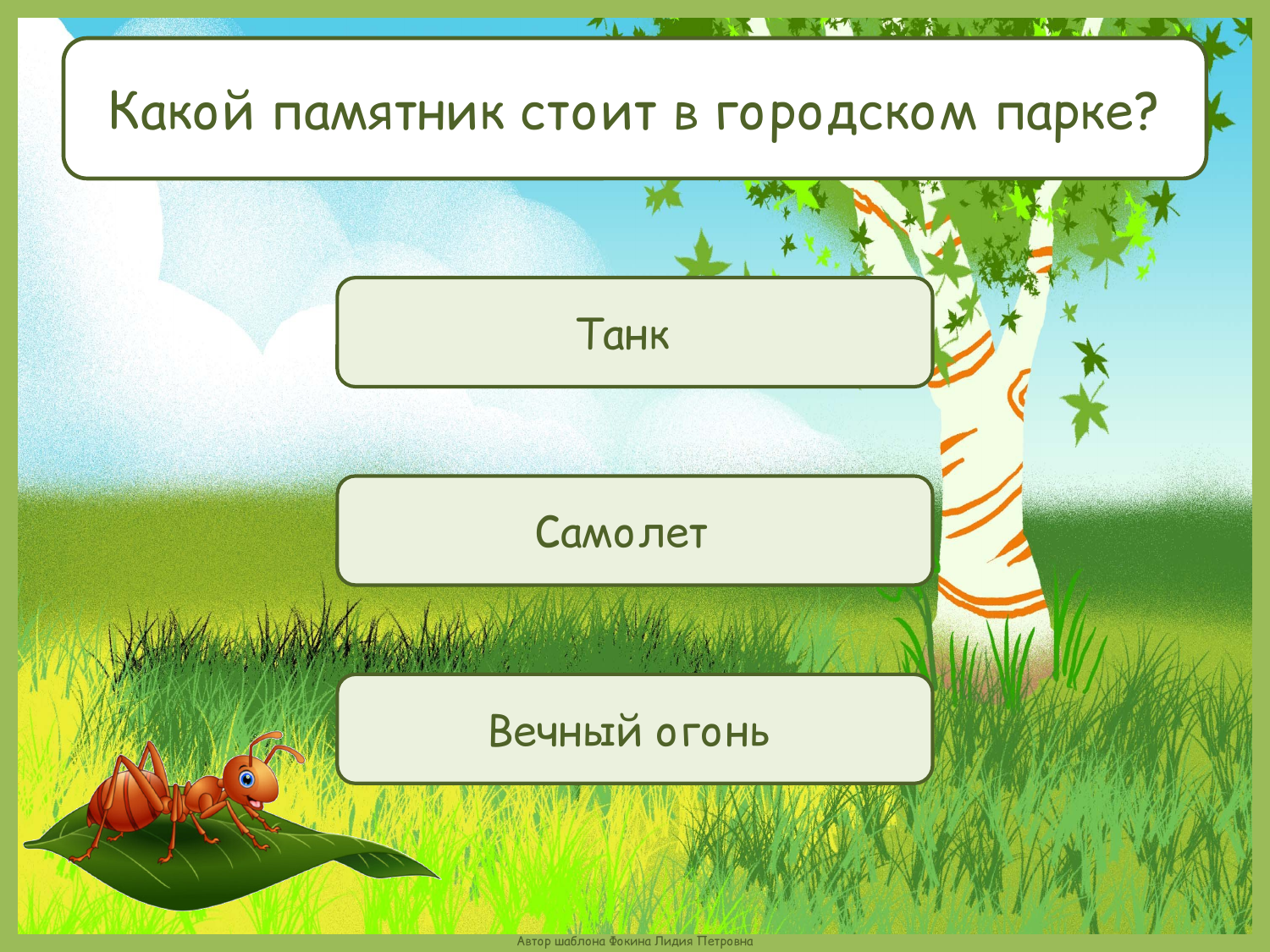

Какой памятник стоит в городском парке?
Танк
Самолет
Вечный огонь